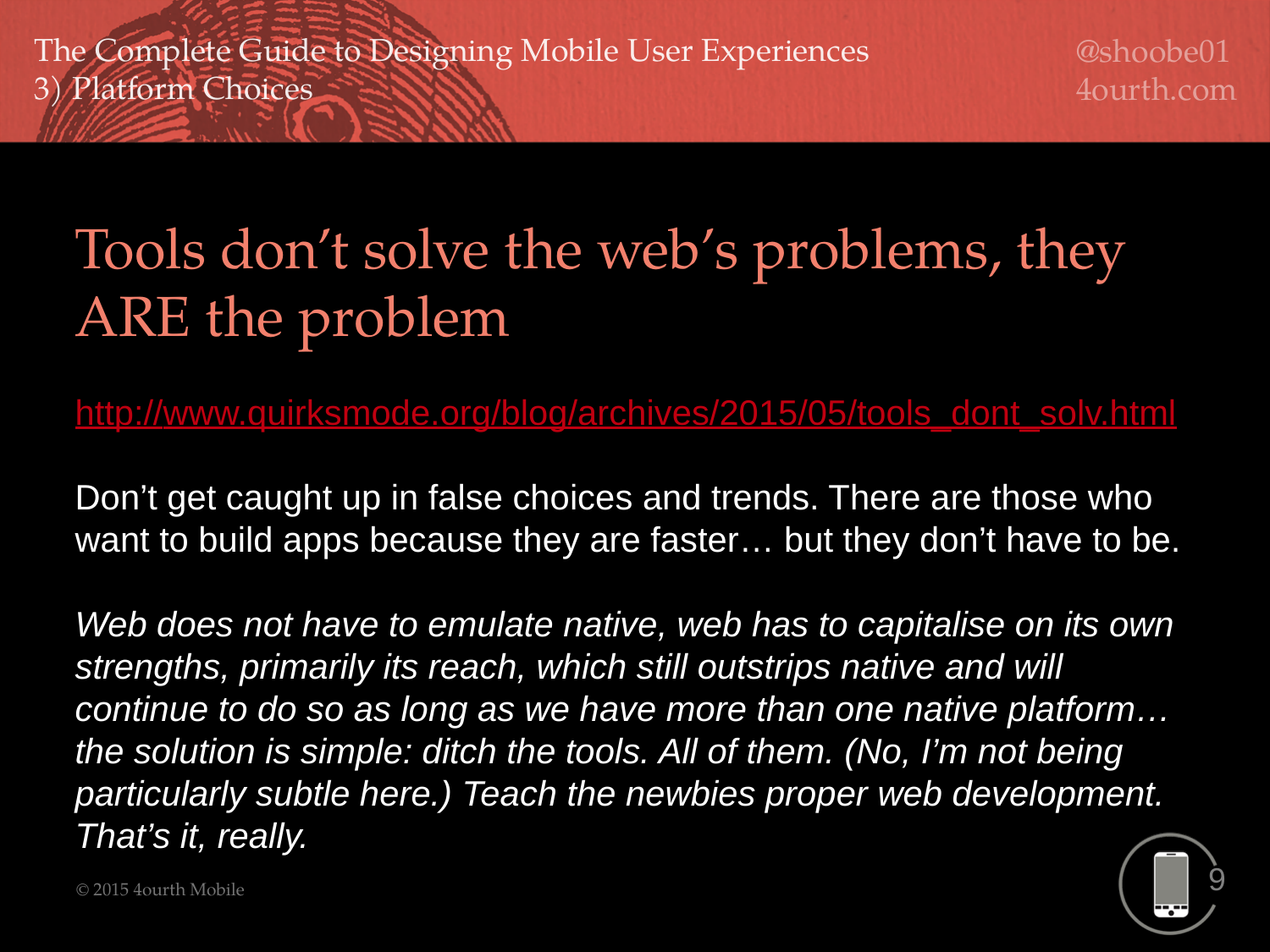

Tools don’t solve the web’s problems, they ARE the problem

http://www.quirksmode.org/blog/archives/2015/05/tools_dont_solv.html

Don’t get caught up in false choices and trends. There are those who want to build apps because they are faster… but they don’t have to be.

Web does not have to emulate native, web has to capitalise on its own strengths, primarily its reach, which still outstrips native and will continue to do so as long as we have more than one native platform… the solution is simple: ditch the tools. All of them. (No, I’m not being particularly subtle here.) Teach the newbies proper web development. That’s it, really.